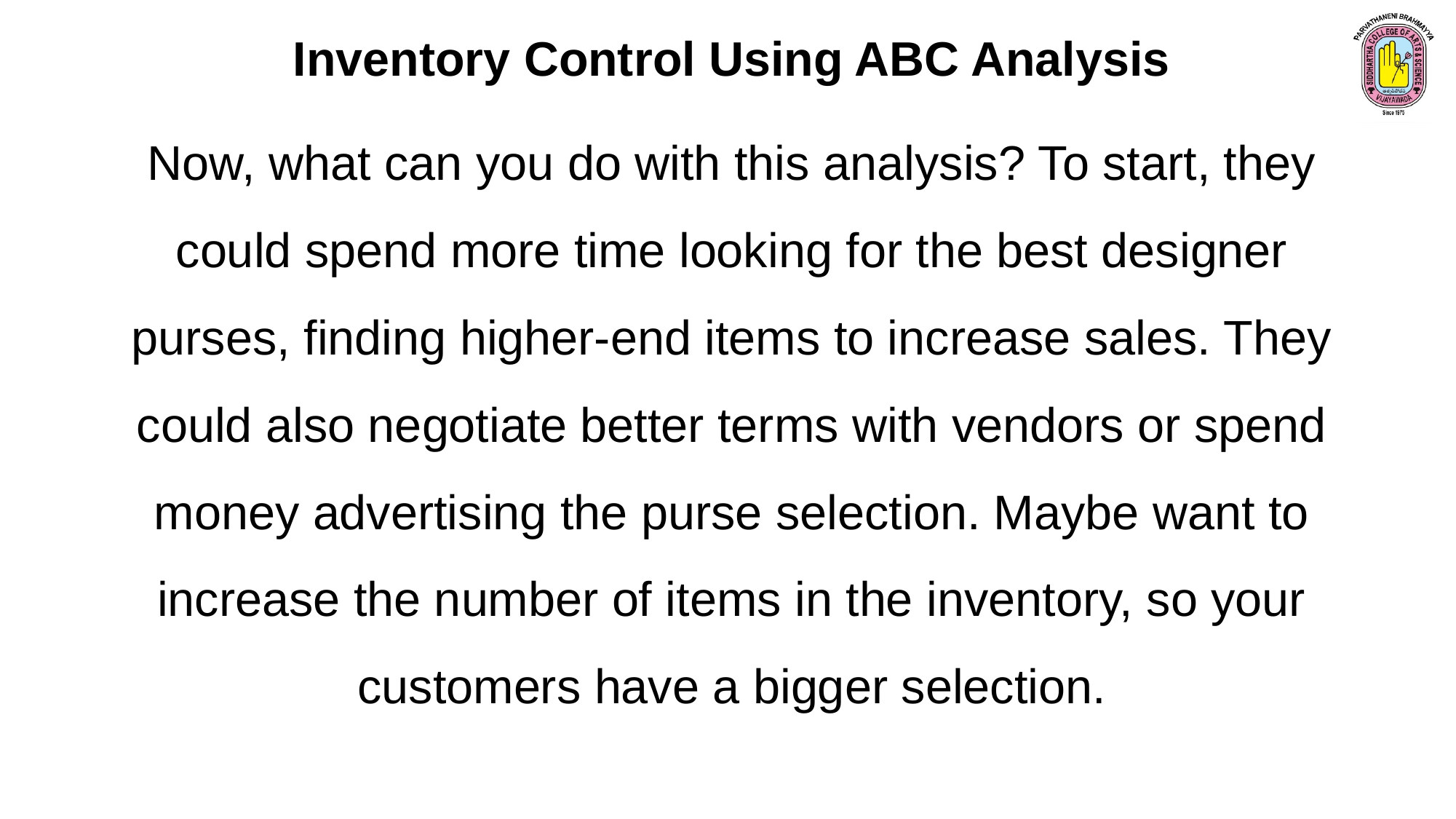

Inventory Control Using ABC Analysis
Now, what can you do with this analysis? To start, they could spend more time looking for the best designer purses, finding higher-end items to increase sales. They could also negotiate better terms with vendors or spend money advertising the purse selection. Maybe want to increase the number of items in the inventory, so your customers have a bigger selection.